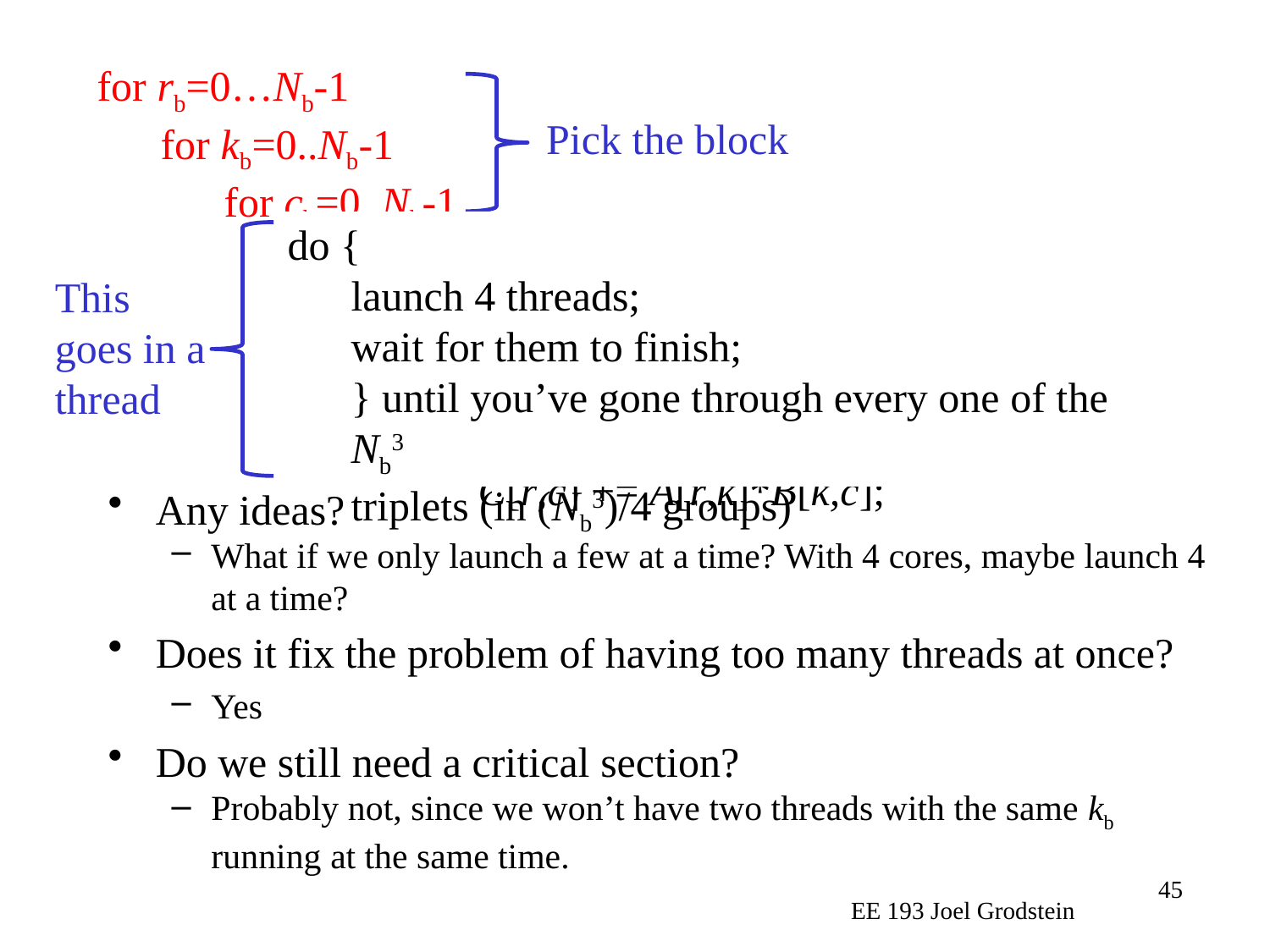

for rb=0…Nb-1
for kb=0..Nb-1
for cb=0..Nb-1
for ri=0..Ni-1
for ki=0..Ni-1
for ci=0..Ni-1
r = rb*Ni+ri; k = kb*Ni+ki; c = cb*Ni+ci;
C[r,c] += A[r,k]*B[k,c];

Pick the block
do {
launch 4 threads;
wait for them to finish;
} until you’ve gone through every one of the Nb3
triplets (in (Nb3)/4 groups)

Pick the offset within a block
This goes in a thread
Any ideas?
What if we only launch a few at a time? With 4 cores, maybe launch 4 at a time?
Does it fix the problem of having too many threads at once?
Yes
Do we still need a critical section?
Probably not, since we won’t have two threads with the same kb running at the same time.
EE 193 Joel Grodstein